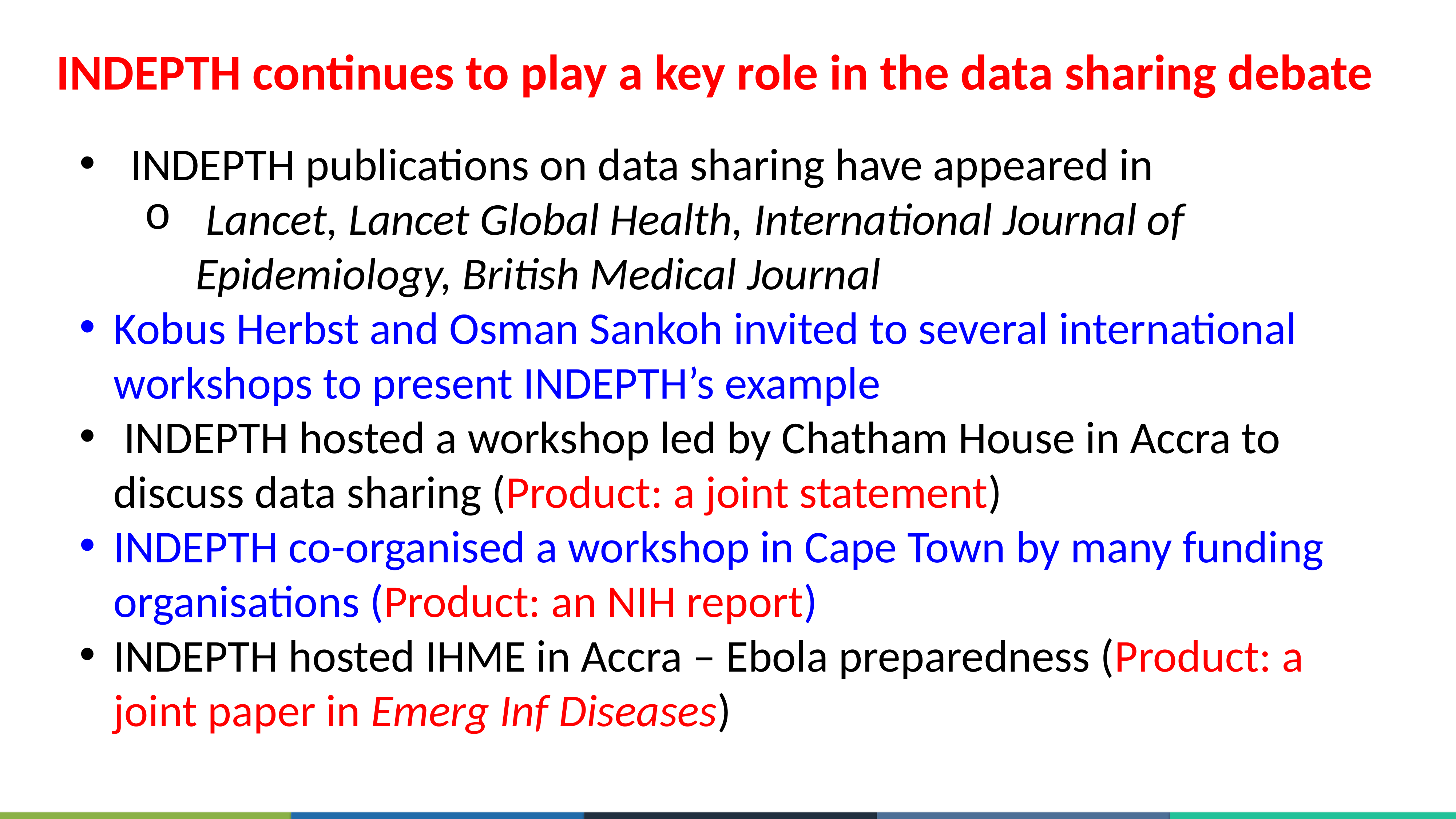

INDEPTH continues to play a key role in the data sharing debate
INDEPTH publications on data sharing have appeared in
 Lancet, Lancet Global Health, International Journal of Epidemiology, British Medical Journal
Kobus Herbst and Osman Sankoh invited to several international workshops to present INDEPTH’s example
 INDEPTH hosted a workshop led by Chatham House in Accra to discuss data sharing (Product: a joint statement)
INDEPTH co-organised a workshop in Cape Town by many funding organisations (Product: an NIH report)
INDEPTH hosted IHME in Accra – Ebola preparedness (Product: a joint paper in Emerg Inf Diseases)